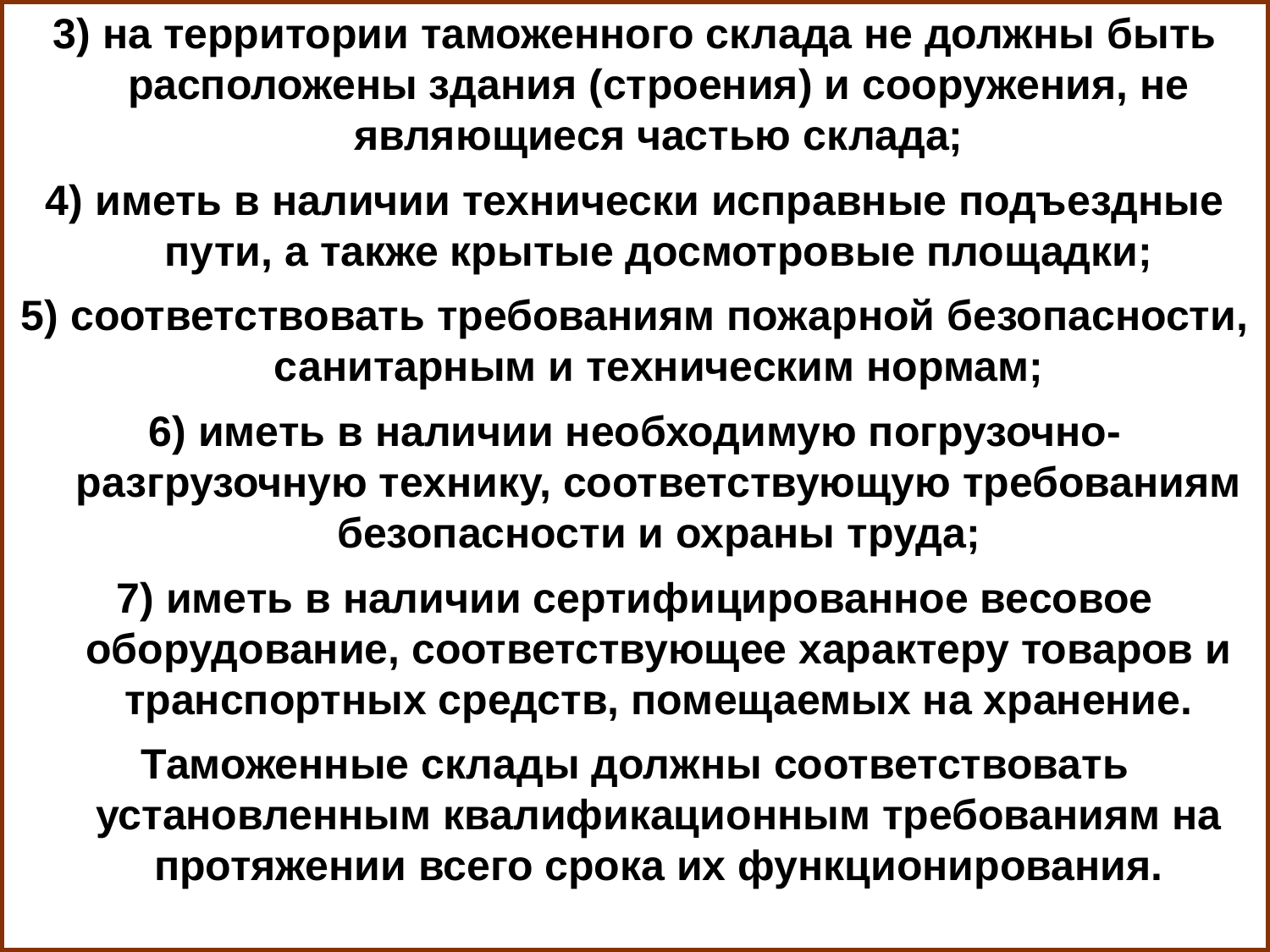

3) на территории таможенного склада не должны быть расположены здания (строения) и сооружения, не являющиеся частью склада;
4) иметь в наличии технически исправные подъездные пути, а также крытые досмотровые площадки;
5) соответствовать требованиям пожарной безопасности, санитарным и техническим нормам;
6) иметь в наличии необходимую погрузочно-разгрузочную технику, соответствующую требованиям безопасности и охраны труда;
7) иметь в наличии сертифицированное весовое оборудование, соответствующее характеру товаров и транспортных средств, помещаемых на хранение.
Таможенные склады должны соответствовать установленным квалификационным требованиям на протяжении всего срока их функционирования.